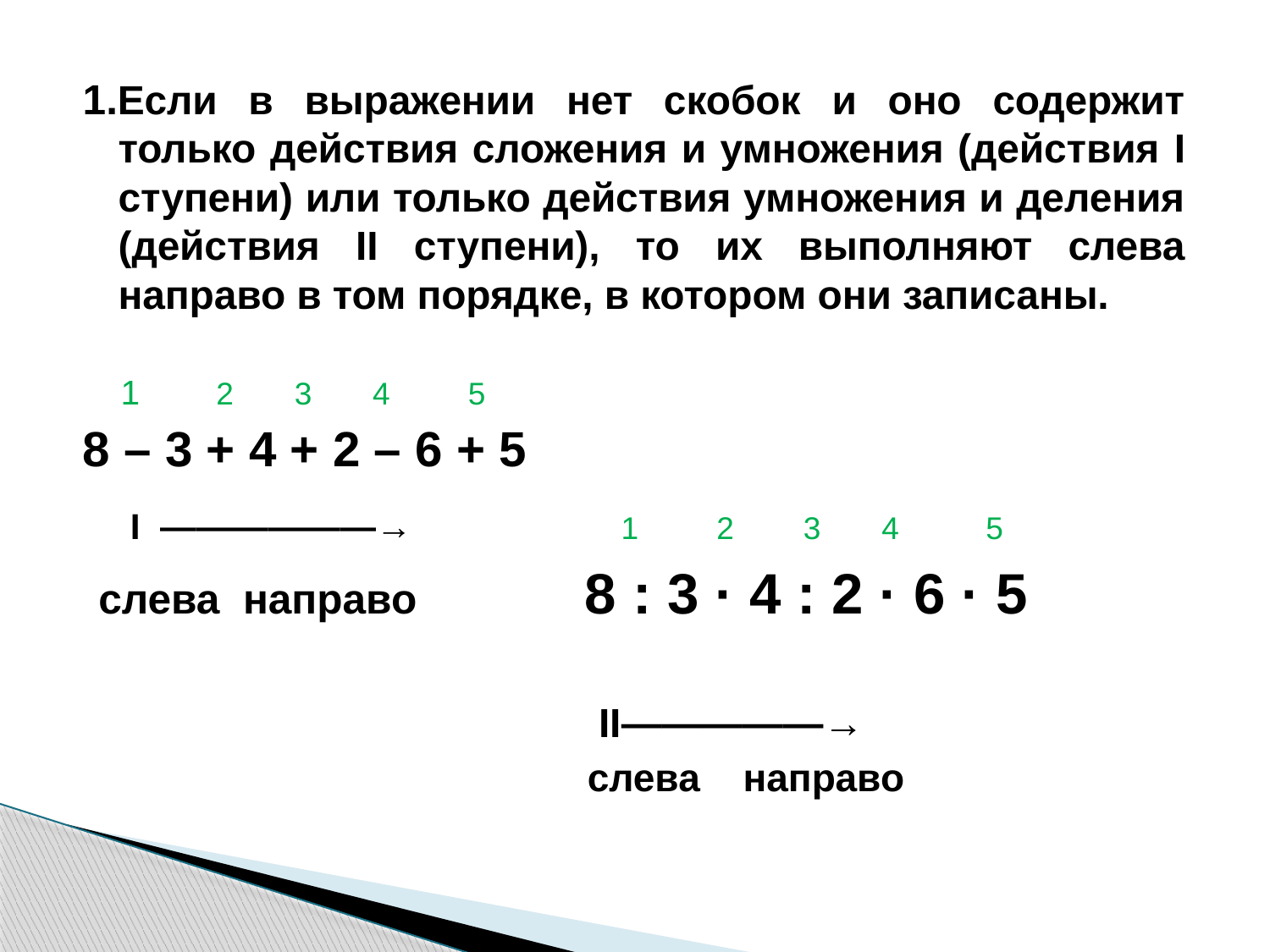

#
1.Если в выражении нет скобок и оно содержит только действия сложения и умножения (действия I ступени) или только действия умножения и деления (действия II ступени), то их выполняют слева направо в том порядке, в котором они записаны.

    1        2       3       4         5
8 – 3 + 4 + 2 – 6 + 5
   I  ——————→                     1         2        3       4          5
 слева  направо           8 : 3 · 4 : 2 · 6 · 5

                                              II—————→
                                             слева    направо